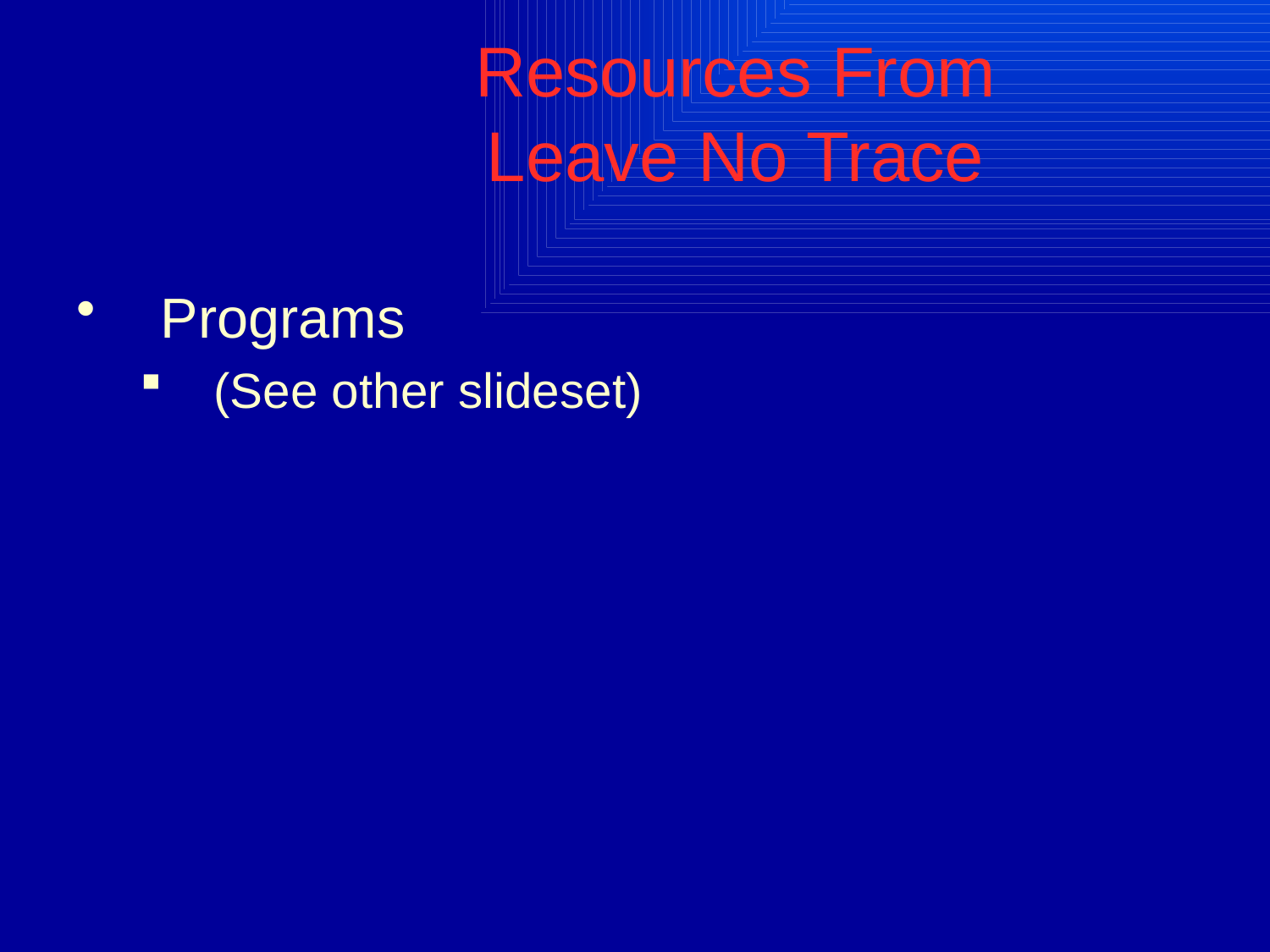

# Resources From Leave No Trace
Programs
(See other slideset)